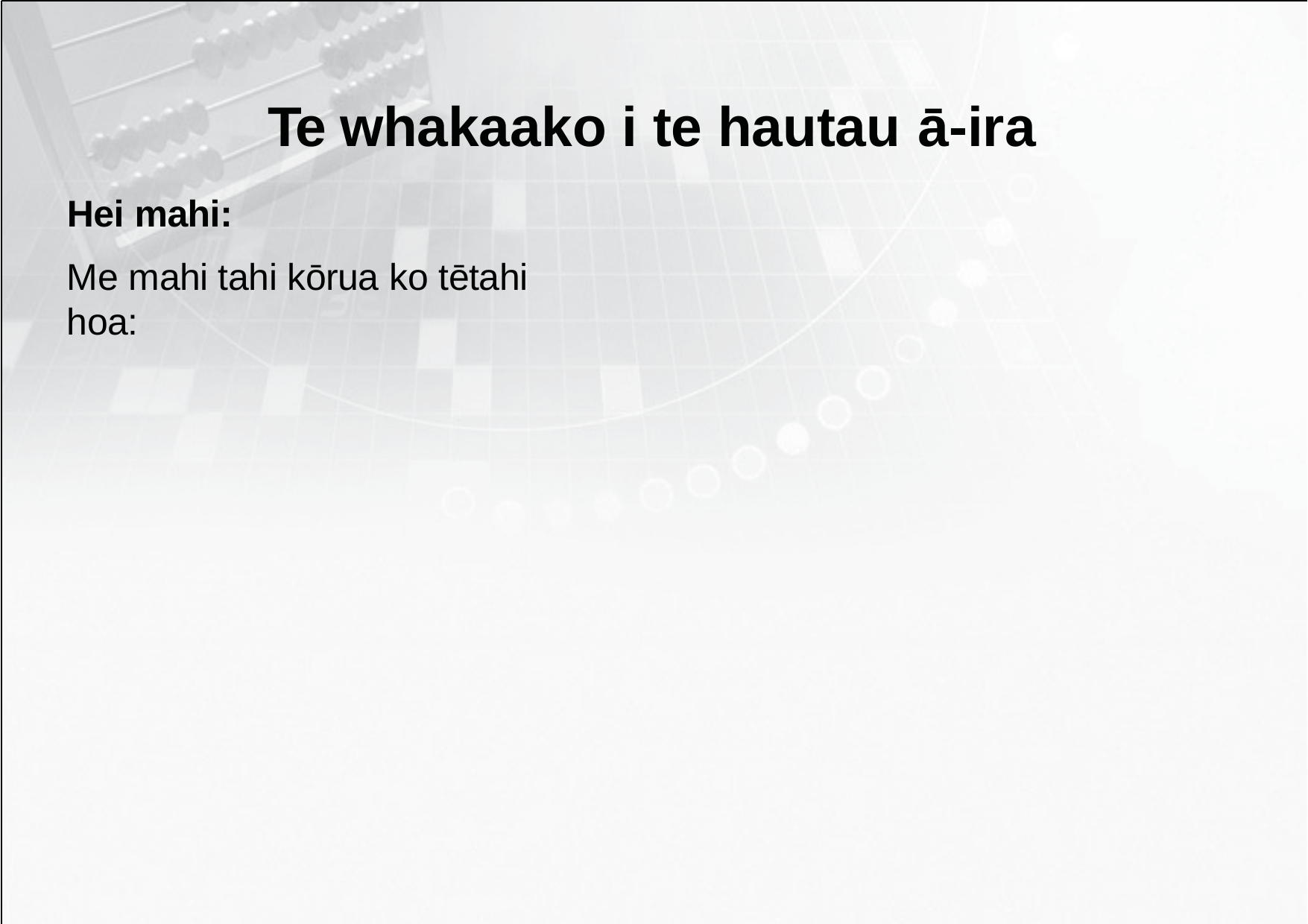

# Te whakaako i te hautau ā-ira
Hei mahi:
Me mahi tahi kōrua ko tētahi hoa: